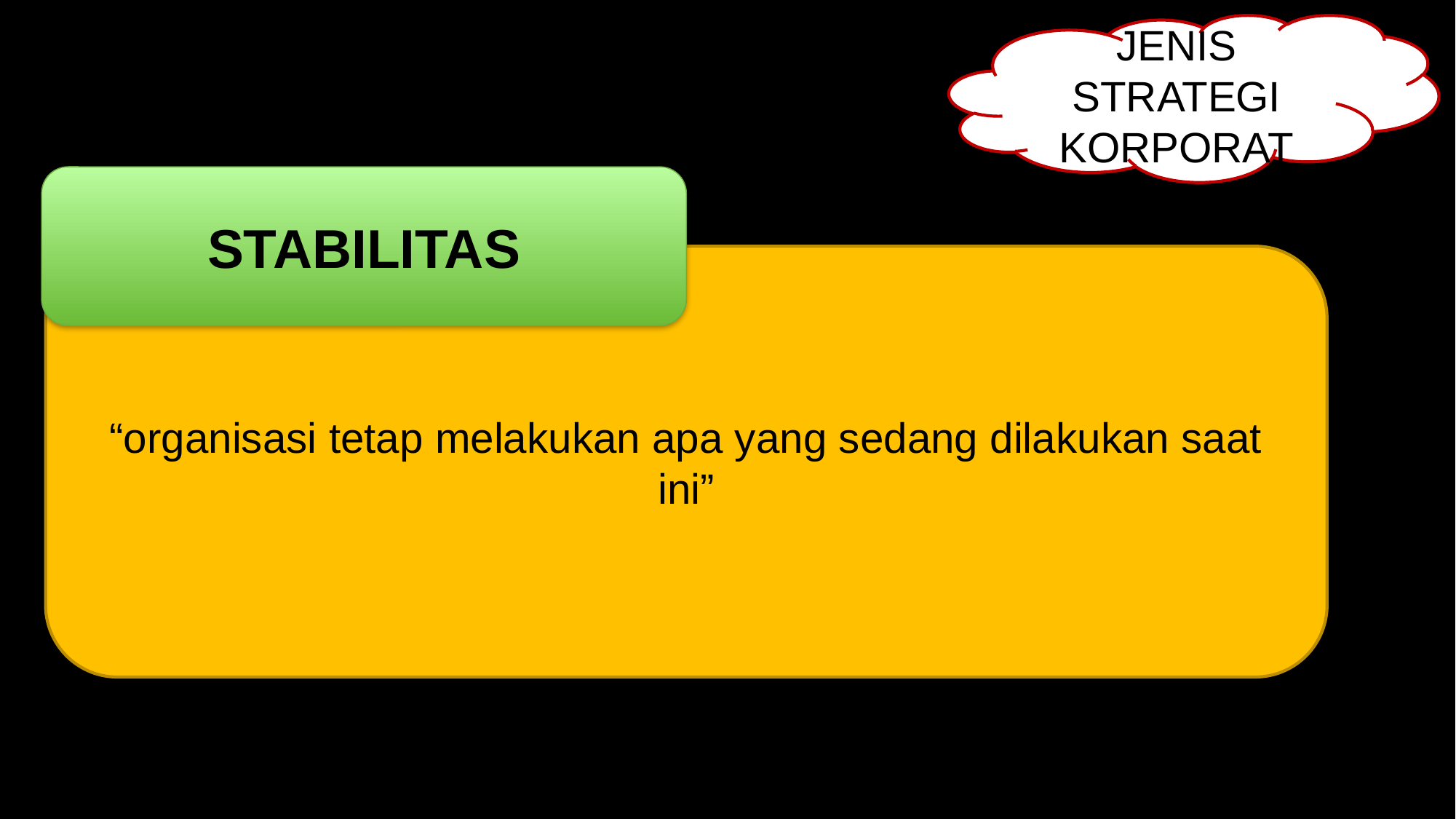

JENIS STRATEGI KORPORAT
STABILITAS
“organisasi tetap melakukan apa yang sedang dilakukan saat ini”